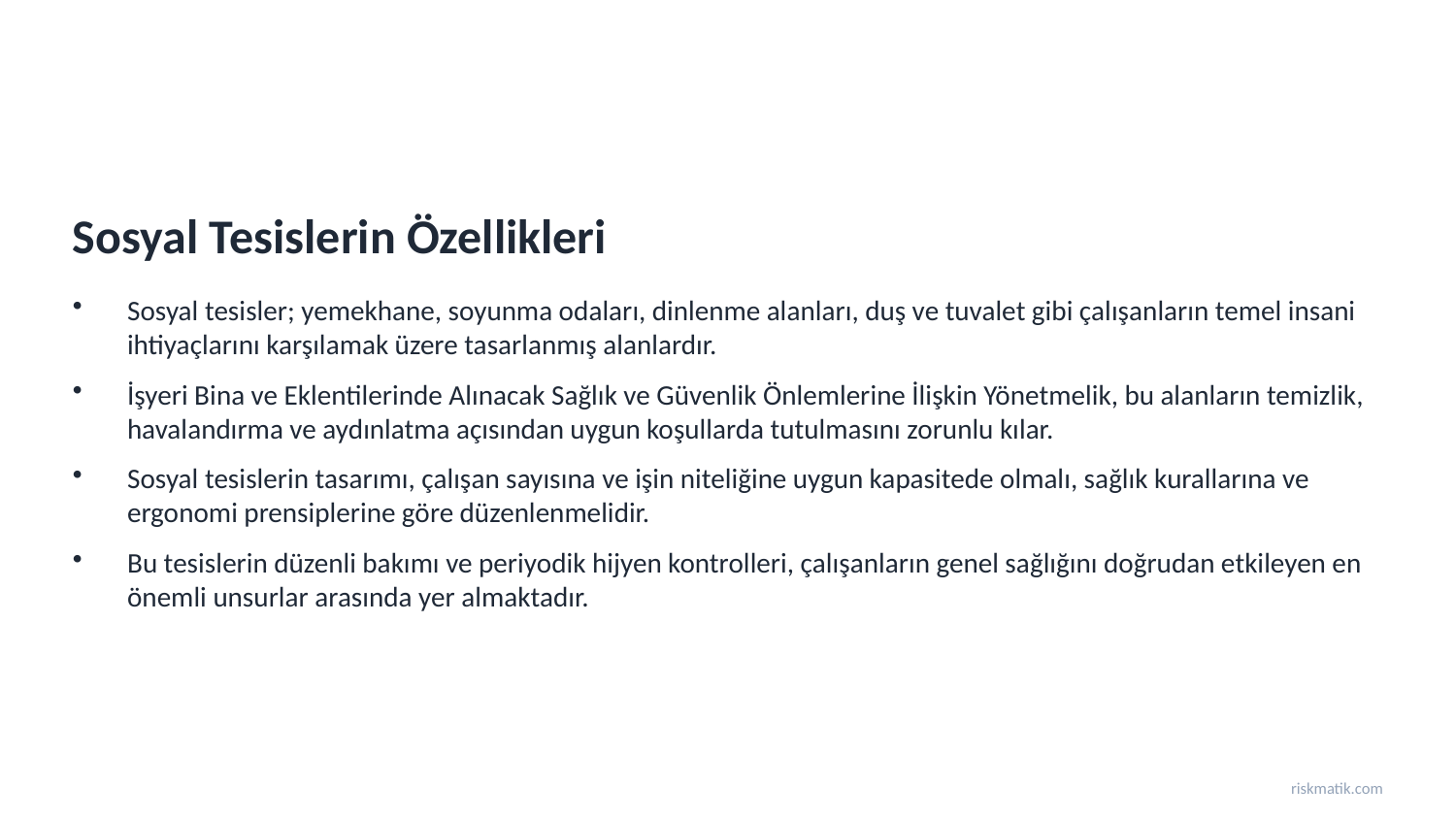

Sosyal Tesislerin Özellikleri
Sosyal tesisler; yemekhane, soyunma odaları, dinlenme alanları, duş ve tuvalet gibi çalışanların temel insani ihtiyaçlarını karşılamak üzere tasarlanmış alanlardır.
İşyeri Bina ve Eklentilerinde Alınacak Sağlık ve Güvenlik Önlemlerine İlişkin Yönetmelik, bu alanların temizlik, havalandırma ve aydınlatma açısından uygun koşullarda tutulmasını zorunlu kılar.
Sosyal tesislerin tasarımı, çalışan sayısına ve işin niteliğine uygun kapasitede olmalı, sağlık kurallarına ve ergonomi prensiplerine göre düzenlenmelidir.
Bu tesislerin düzenli bakımı ve periyodik hijyen kontrolleri, çalışanların genel sağlığını doğrudan etkileyen en önemli unsurlar arasında yer almaktadır.
riskmatik.com